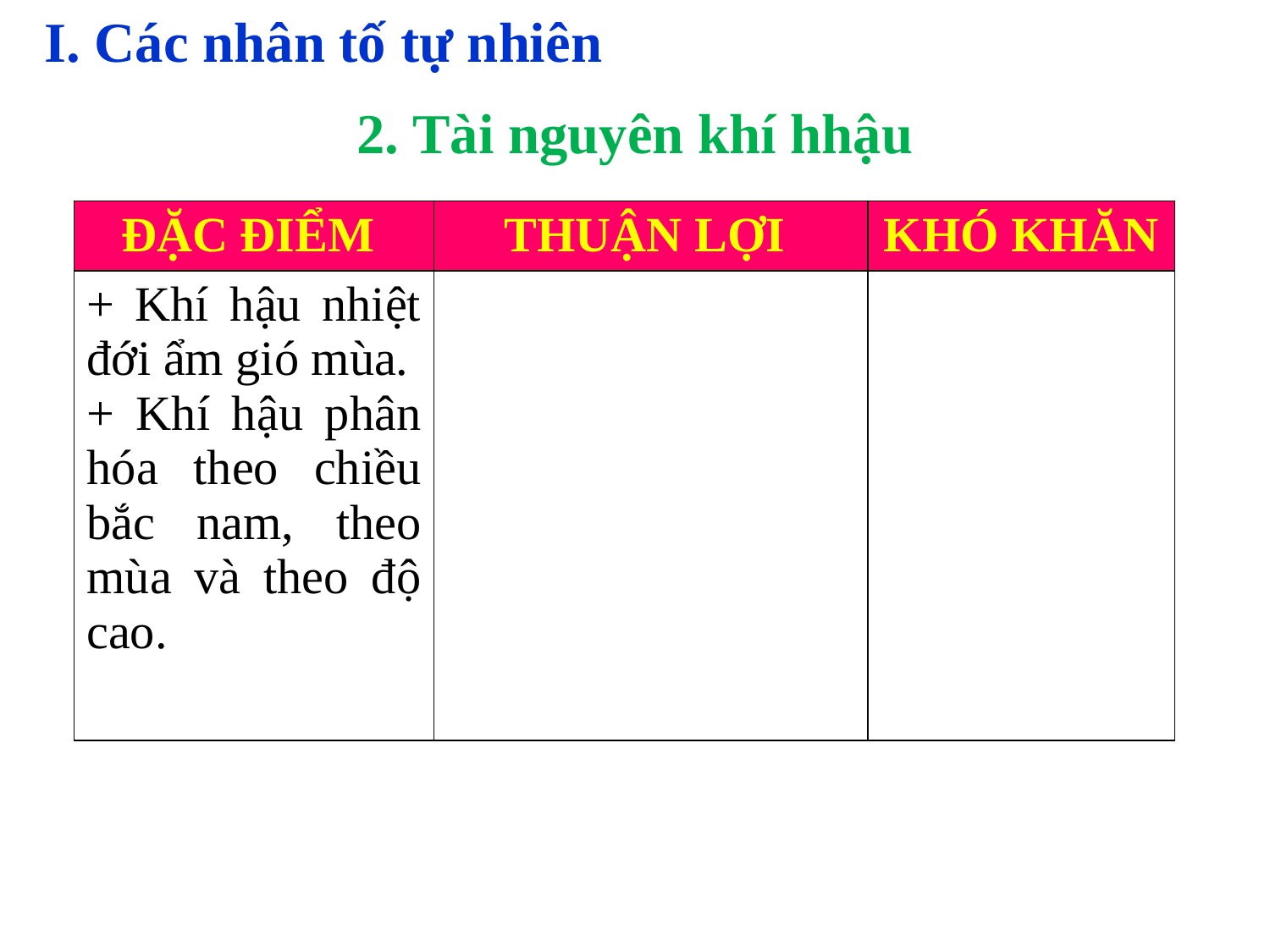

I. Các nhân tố tự nhiên
2. Tài nguyên khí hhậu
| ĐẶC ĐIỂM | THUẬN LỢI | KHÓ KHĂN |
| --- | --- | --- |
| + Khí hậu nhiệt đới ẩm gió mùa. + Khí hậu phân hóa theo chiều bắc nam, theo mùa và theo độ cao. |  |  |